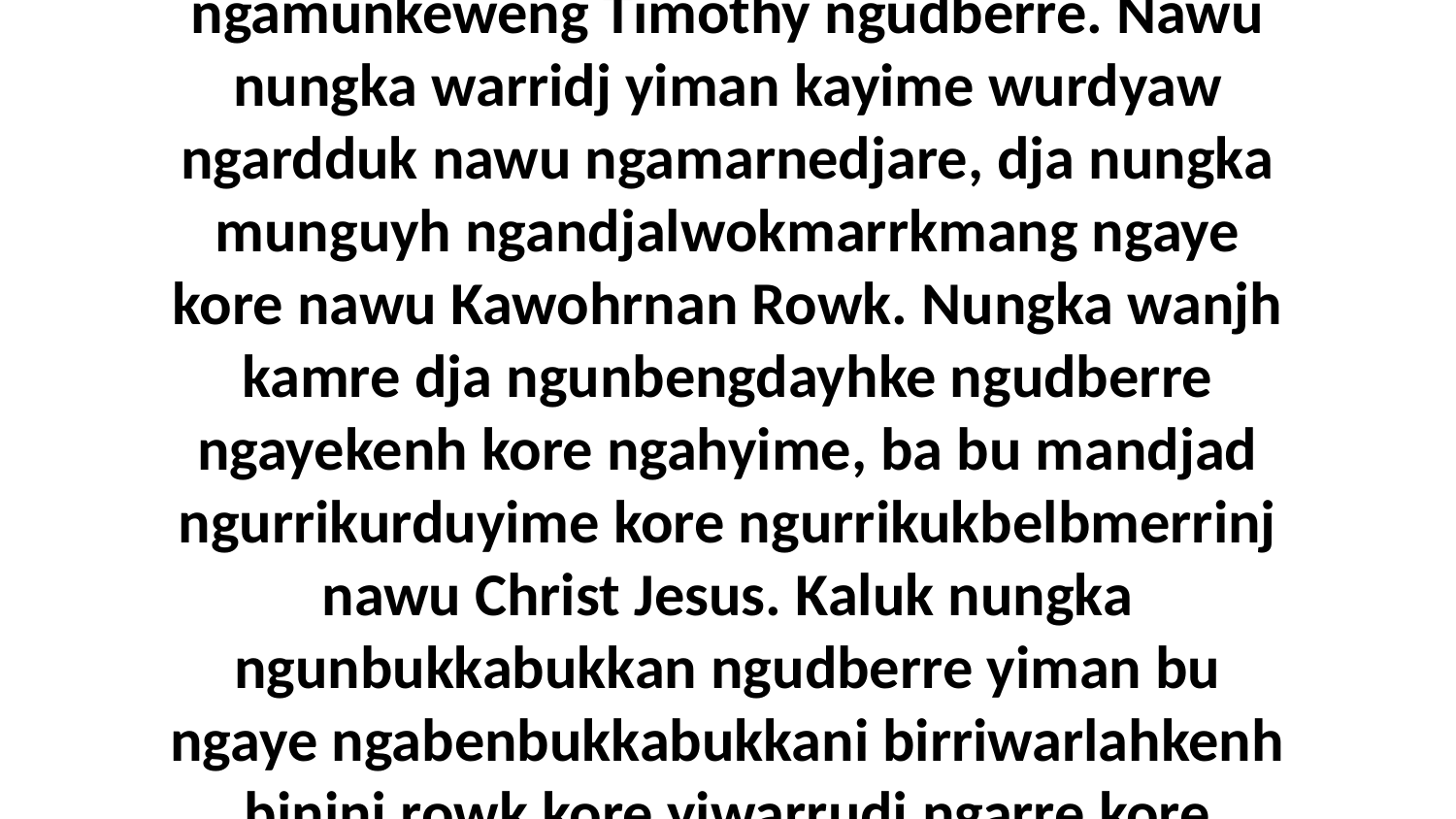

17 Mah, wanjh kunmekbekenh kunu ngaye ngamunkeweng Timothy ngudberre. Nawu nungka warridj yiman kayime wurdyaw ngardduk nawu ngamarnedjare, dja nungka munguyh ngandjalwokmarrkmang ngaye kore nawu Kawohrnan Rowk. Nungka wanjh kamre dja ngunbengdayhke ngudberre ngayekenh kore ngahyime, ba bu mandjad ngurrikurduyime kore ngurrikukbelbmerrinj nawu Christ Jesus. Kaluk nungka ngunbukkabukkan ngudberre yiman bu ngaye ngabenbukkabukkani birriwarlahkenh bininj rowk kore yiwarrudj ngarre kore kubolkbubuyika rowk.